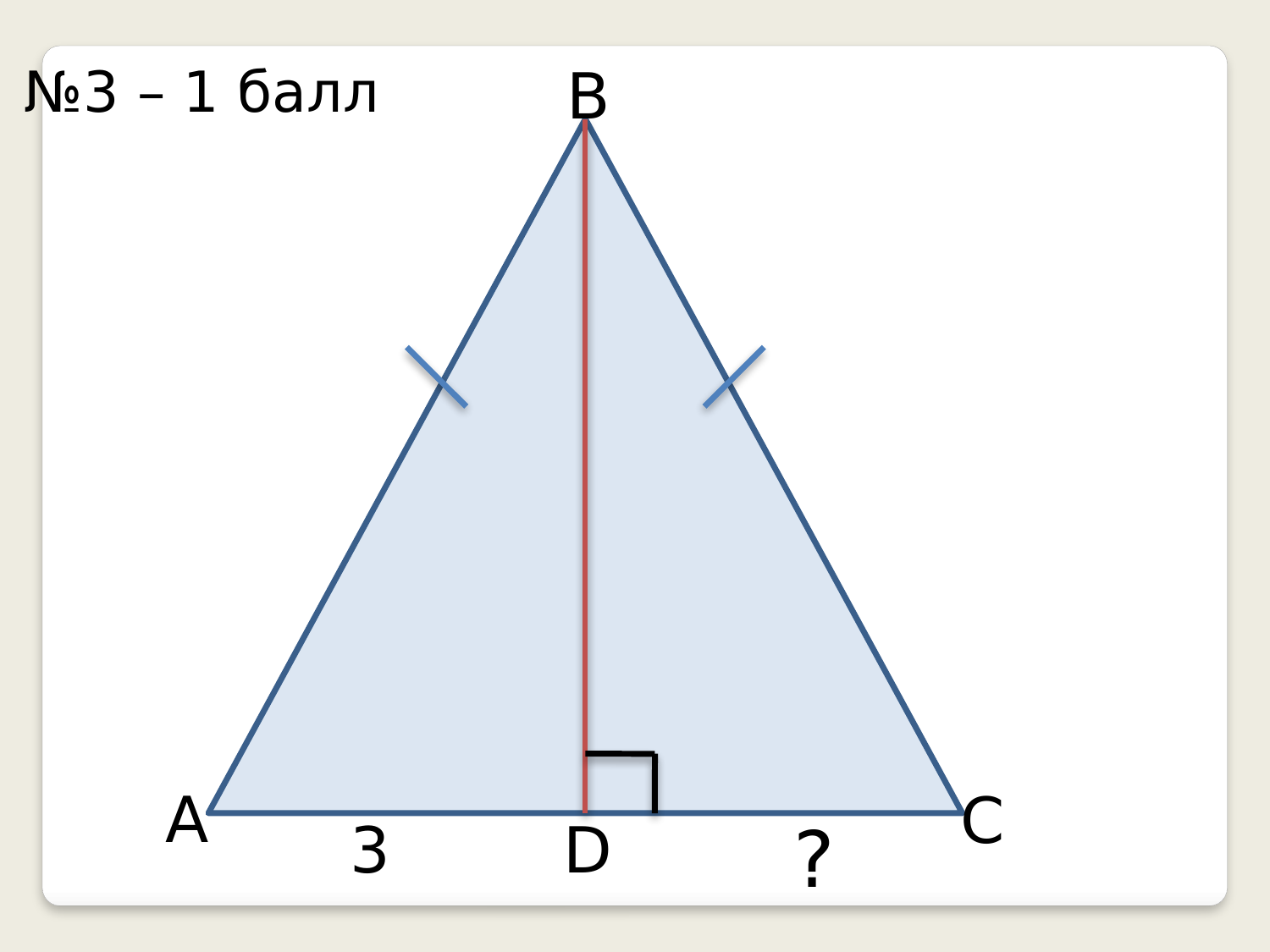

№3 – 1 балл
B

A
C
3
D
?